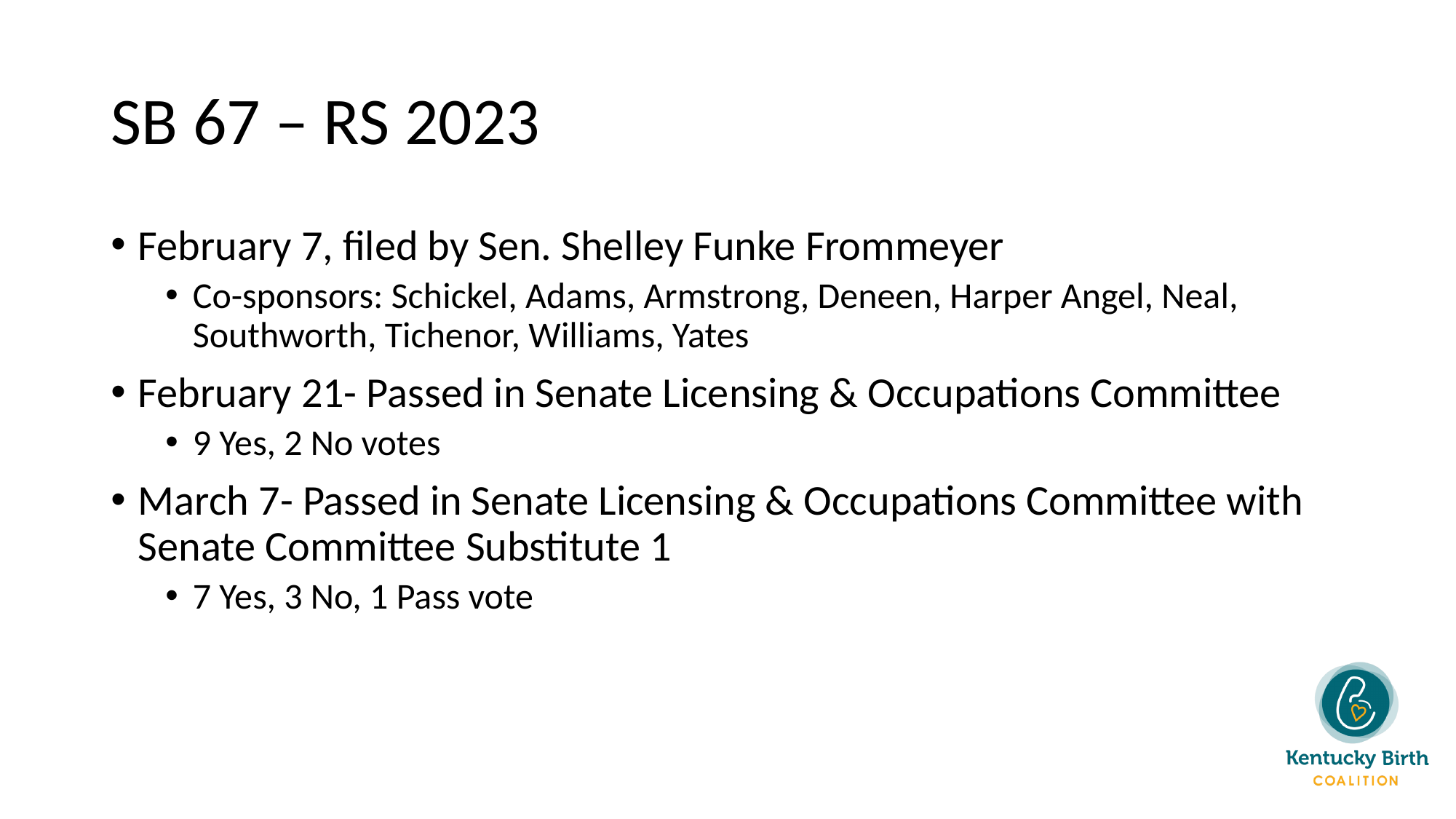

# SB 67 – RS 2023
February 7, filed by Sen. Shelley Funke Frommeyer
Co-sponsors: Schickel, Adams, Armstrong, Deneen, Harper Angel, Neal, Southworth, Tichenor, Williams, Yates
February 21- Passed in Senate Licensing & Occupations Committee
9 Yes, 2 No votes
March 7- Passed in Senate Licensing & Occupations Committee with Senate Committee Substitute 1
7 Yes, 3 No, 1 Pass vote